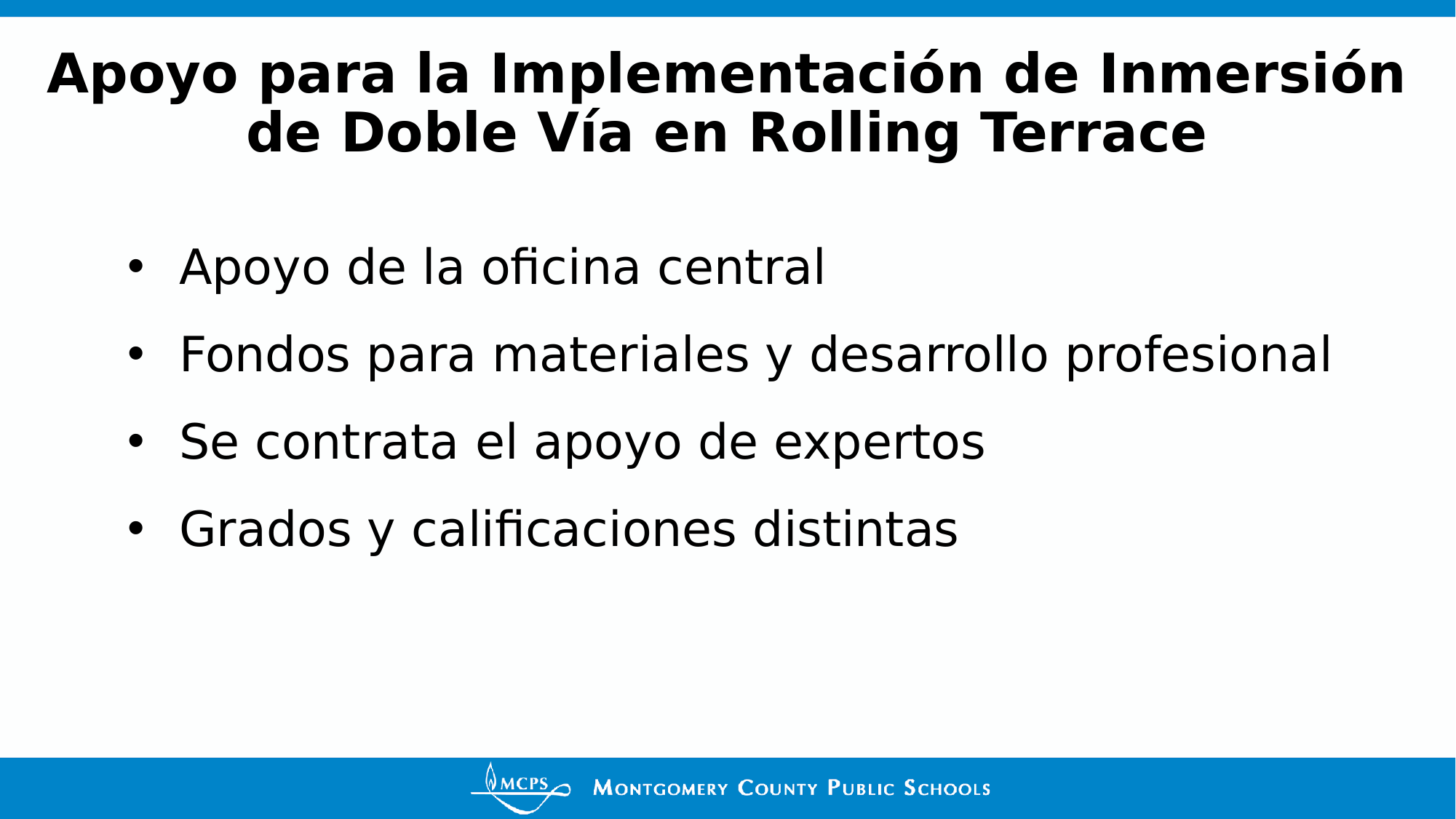

# Apoyo para la Implementación de Inmersión de Doble Vía en Rolling Terrace
Apoyo de la oficina central
Fondos para materiales y desarrollo profesional
Se contrata el apoyo de expertos
Grados y calificaciones distintas